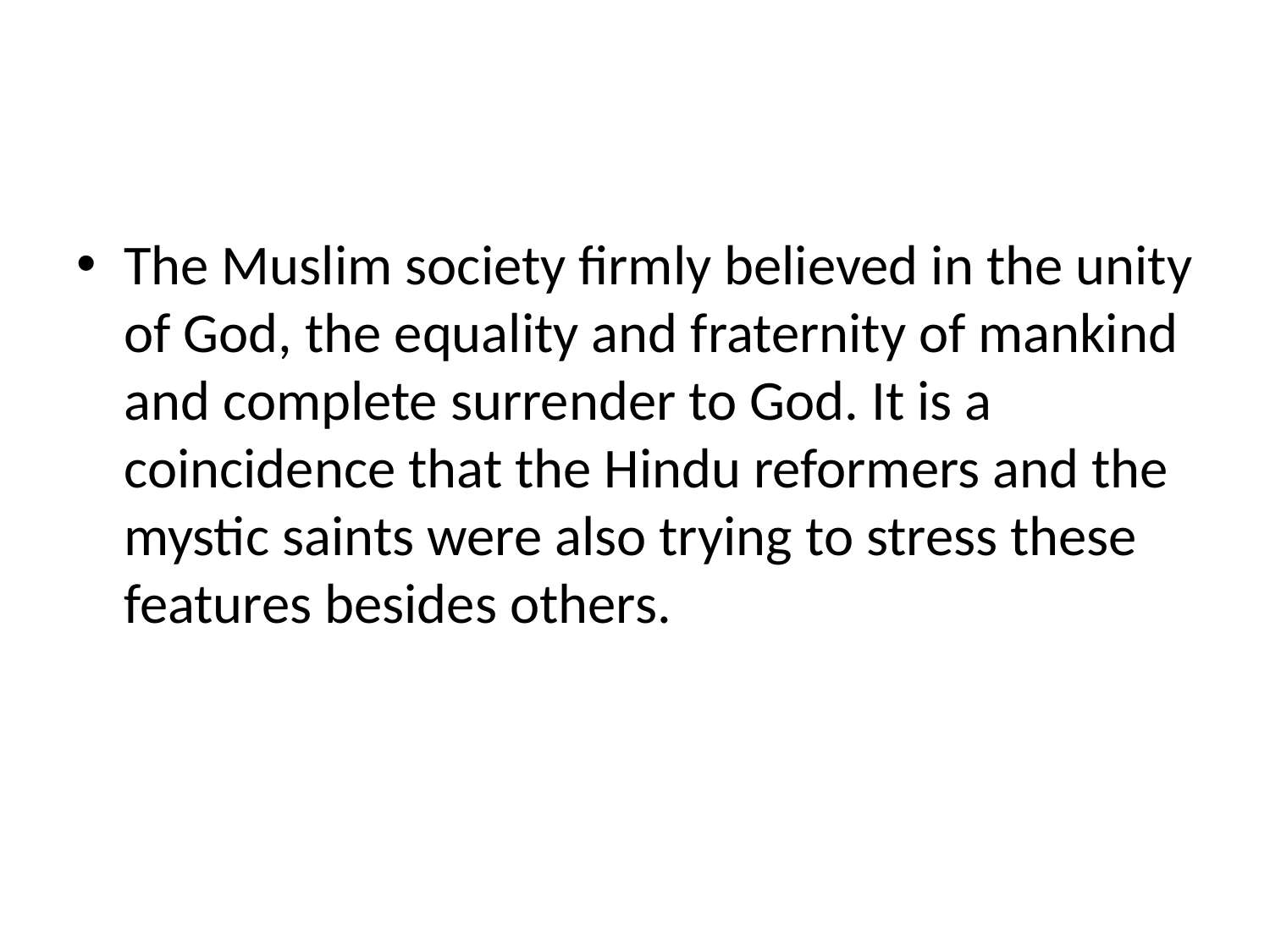

#
The Muslim society firmly believed in the unity of God, the equality and fraternity of mankind and complete surrender to God. It is a coincidence that the Hindu reformers and the mystic saints were also trying to stress these features besides others.